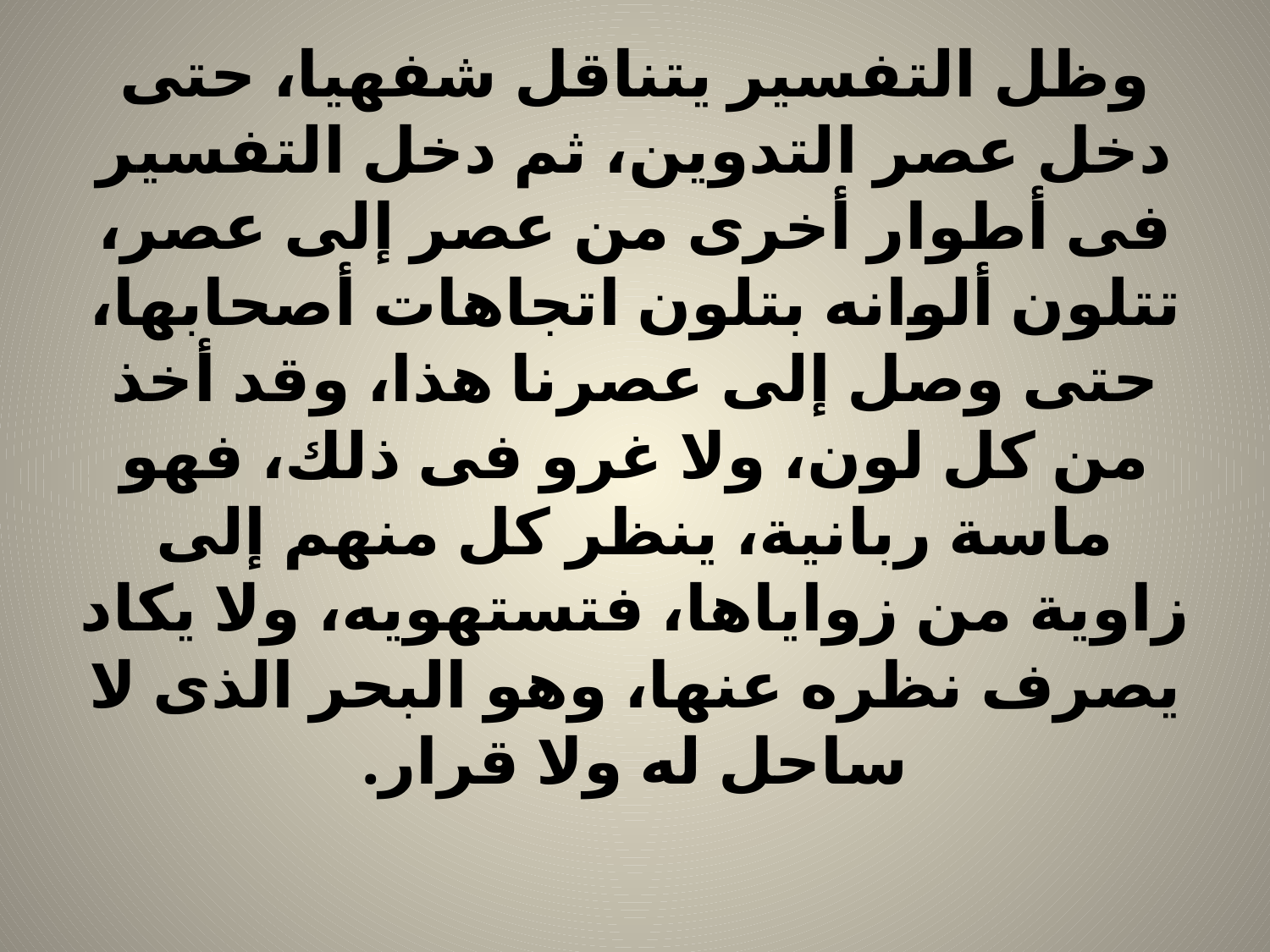

# وظل التفسير يتناقل شفهيا، حتى دخل عصر التدوين، ثم دخل التفسير فى أطوار أخرى من عصر إلى عصر، تتلون ألوانه بتلون اتجاهات أصحابها، حتى وصل إلى عصرنا هذا، وقد أخذ من كل لون، ولا غرو فى ذلك، فهو ماسة ربانية، ينظر كل منهم إلى زاوية من زواياها، فتستهويه، ولا يكاد يصرف نظره عنها، وهو البحر الذى لا ساحل له ولا قرار.